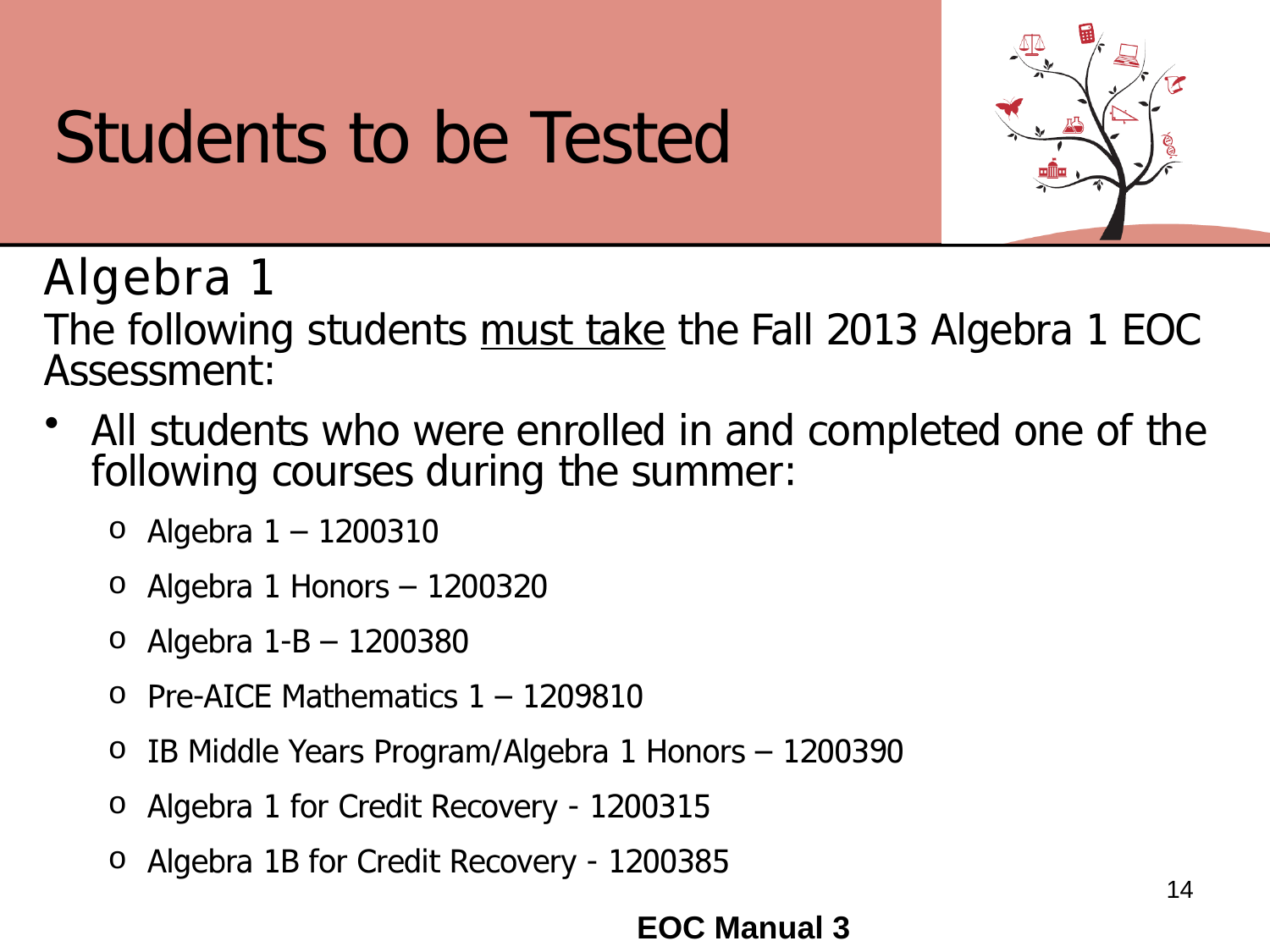

# Students to be Tested
Algebra 1
The following students must take the Fall 2013 Algebra 1 EOC Assessment:
All students who were enrolled in and completed one of the following courses during the summer:
Algebra 1 – 1200310
Algebra 1 Honors – 1200320
Algebra 1-B – 1200380
Pre-AICE Mathematics 1 – 1209810
IB Middle Years Program/Algebra 1 Honors – 1200390
Algebra 1 for Credit Recovery - 1200315
Algebra 1B for Credit Recovery - 1200385

14
EOC Manual 3